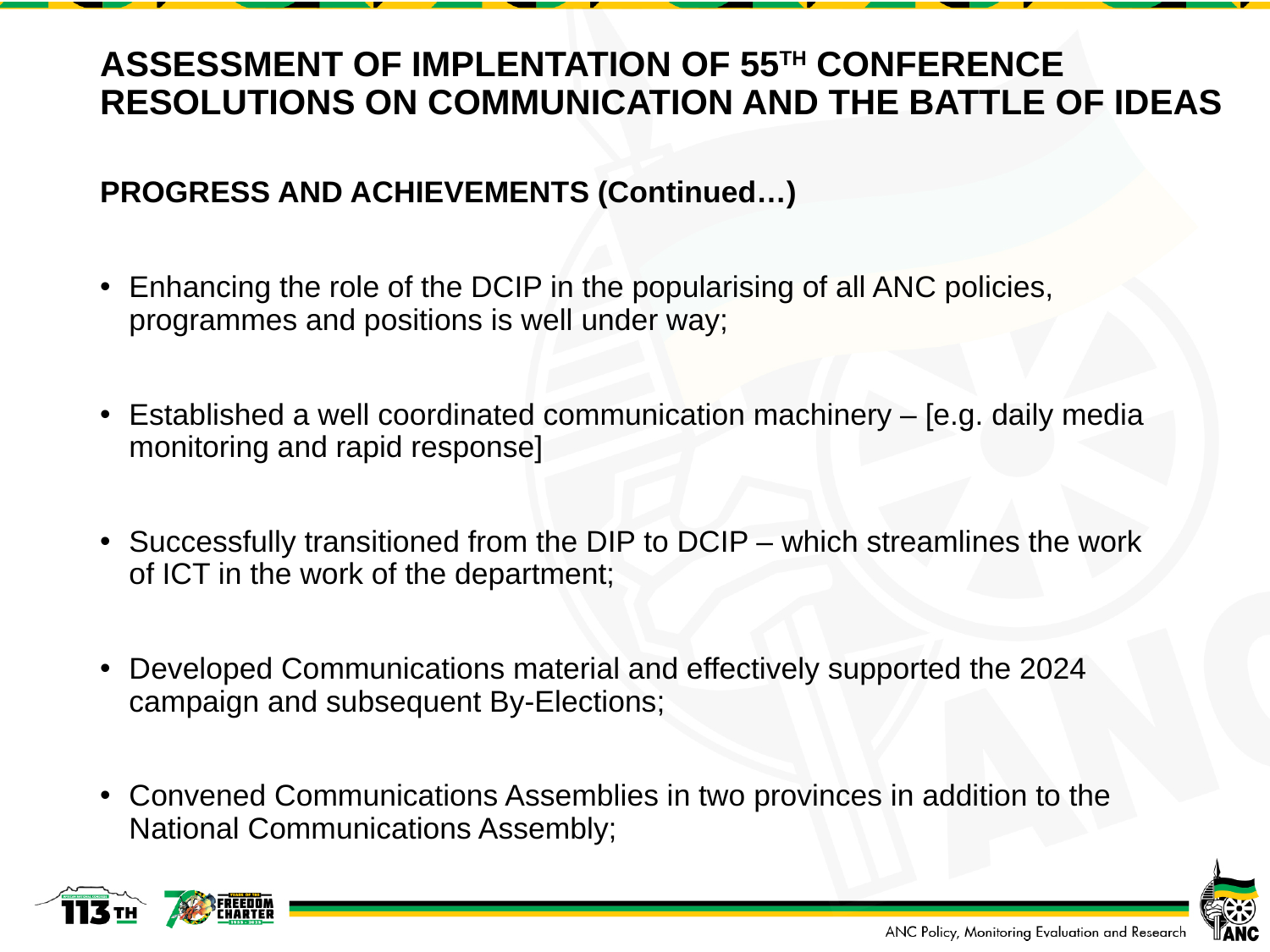

# ASSESSMENT OF IMPLENTATION OF 55TH CONFERENCE RESOLUTIONS ON COMMUNICATION AND THE BATTLE OF IDEAS
PROGRESS AND ACHIEVEMENTS (Continued…)

Enhancing the role of the DCIP in the popularising of all ANC policies, programmes and positions is well under way;

Established a well coordinated communication machinery – [e.g. daily media monitoring and rapid response]

Successfully transitioned from the DIP to DCIP – which streamlines the work of ICT in the work of the department;

Developed Communications material and effectively supported the 2024 campaign and subsequent By-Elections;

Convened Communications Assemblies in two provinces in addition to the National Communications Assembly;